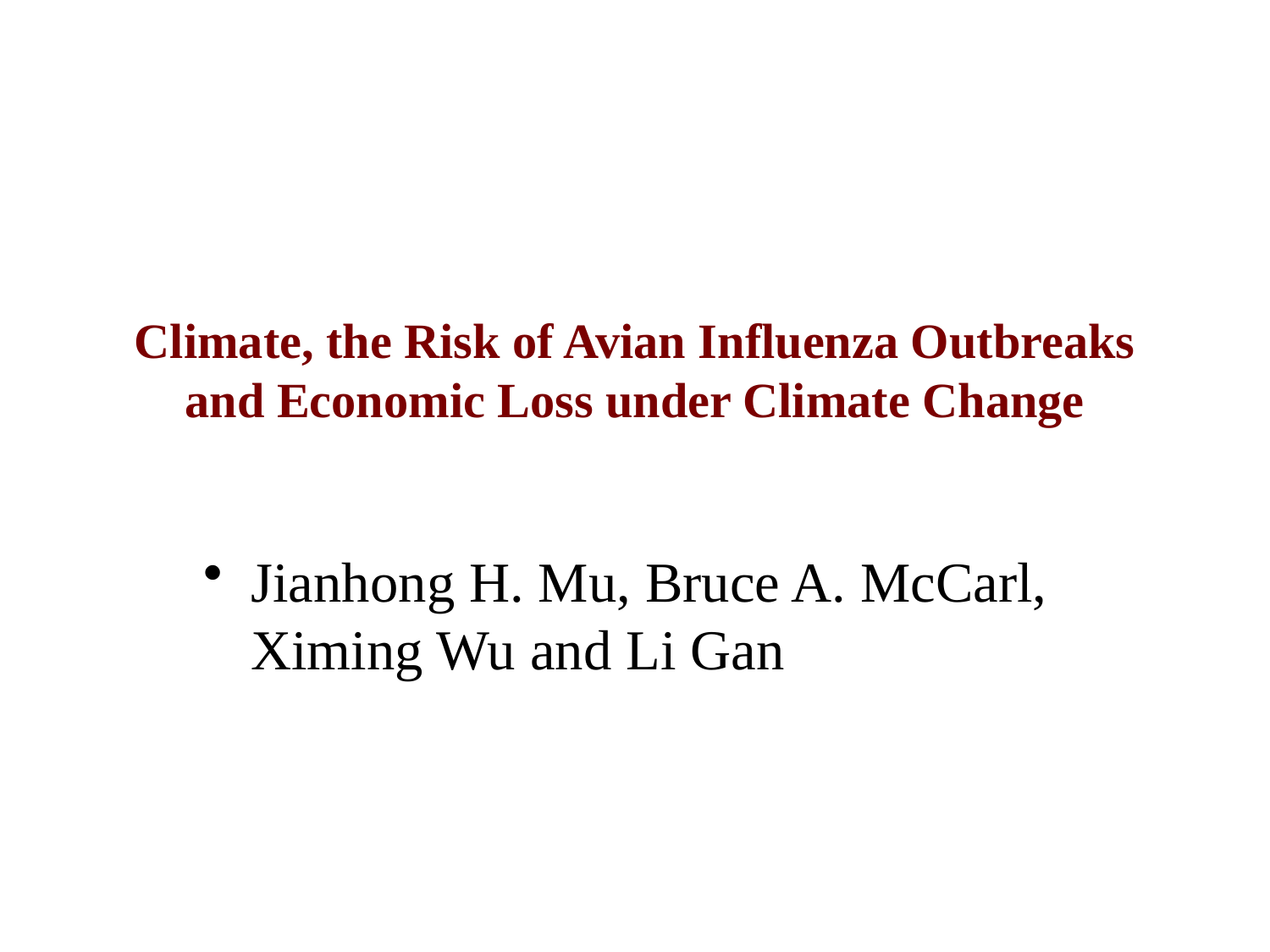

Climate, the Risk of Avian Influenza Outbreaks and Economic Loss under Climate Change
Jianhong H. Mu, Bruce A. McCarl, Ximing Wu and Li Gan